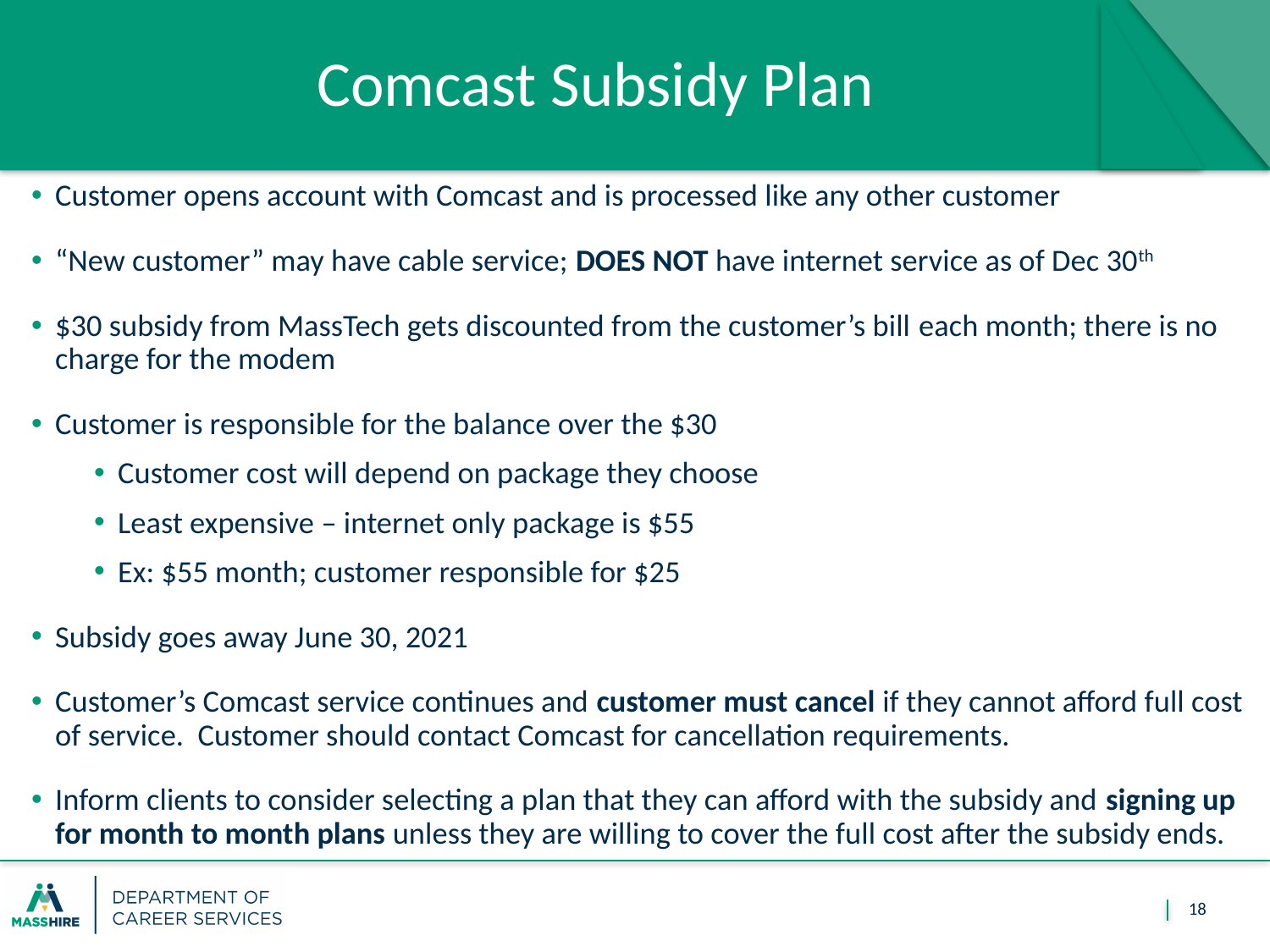

# Comcast Subsidy Plan
Customer opens account with Comcast and is processed like any other customer
“New customer” may have cable service; DOES NOT have internet service as of Dec 30th
$30 subsidy from MassTech gets discounted from the customer’s bill each month; there is no charge for the modem
Customer is responsible for the balance over the $30
Customer cost will depend on package they choose
Least expensive – internet only package is $55
Ex: $55 month; customer responsible for $25
Subsidy goes away June 30, 2021
Customer’s Comcast service continues and customer must cancel if they cannot afford full cost of service.  Customer should contact Comcast for cancellation requirements.
Inform clients to consider selecting a plan that they can afford with the subsidy and signing up for month to month plans unless they are willing to cover the full cost after the subsidy ends.

18